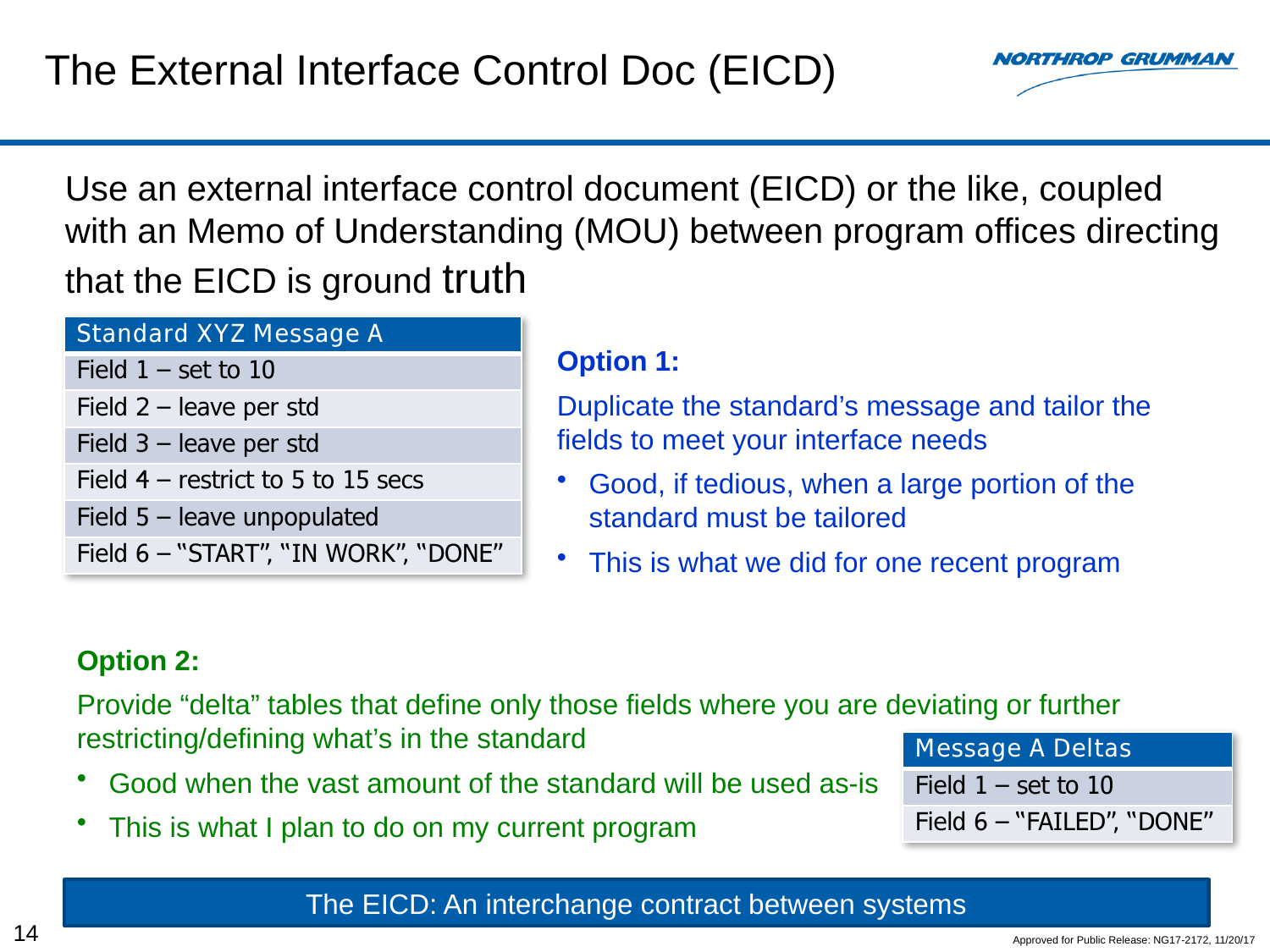

# The External Interface Control Doc (EICD)
Use an external interface control document (EICD) or the like, coupled with an Memo of Understanding (MOU) between program offices directing that the EICD is ground truth
| Standard XYZ Message A |
| --- |
| Field 1 – set to 10 |
| Field 2 – leave per std |
| Field 3 – leave per std |
| Field 4 – restrict to 5 to 15 secs |
| Field 5 – leave unpopulated |
| Field 6 – “START”, “IN WORK”, “DONE” |
Option 1:
Duplicate the standard’s message and tailor the fields to meet your interface needs
Good, if tedious, when a large portion of the standard must be tailored
This is what we did for one recent program
Option 2:
Provide “delta” tables that define only those fields where you are deviating or further restricting/defining what’s in the standard
Good when the vast amount of the standard will be used as-is
This is what I plan to do on my current program
| Message A Deltas |
| --- |
| Field 1 – set to 10 |
| Field 6 – “FAILED”, “DONE” |
The EICD: An interchange contract between systems
14
Approved for Public Release: NG17-2172, 11/20/17